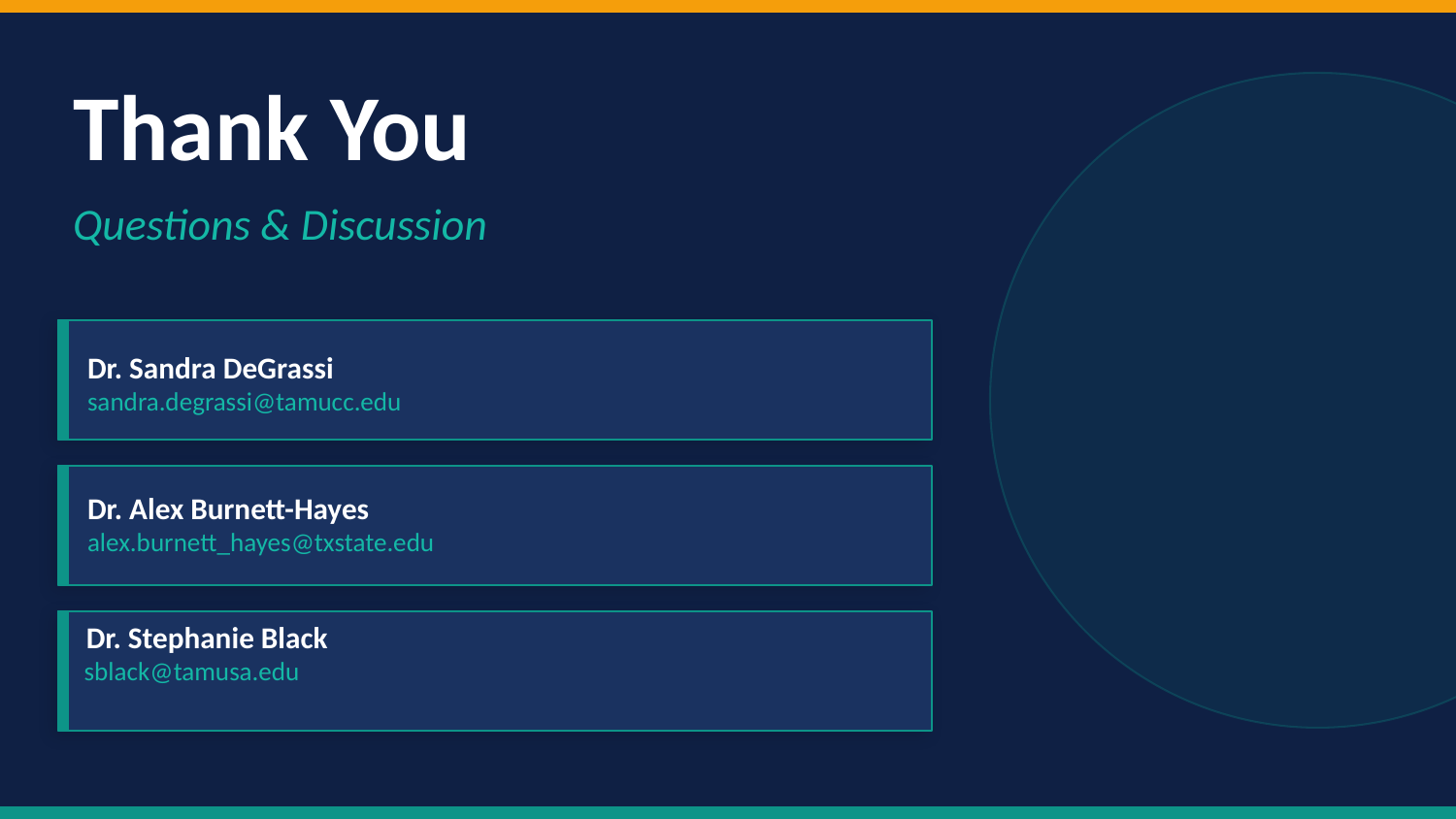

Thank You

Questions & Discussion

Dr. Sandra DeGrassi
sandra.degrassi@tamucc.edu

Dr. Alex Burnett-Hayes
alex.burnett_hayes@txstate.edu

  Dr. Stephanie Black
  sblack@tamusa.edu